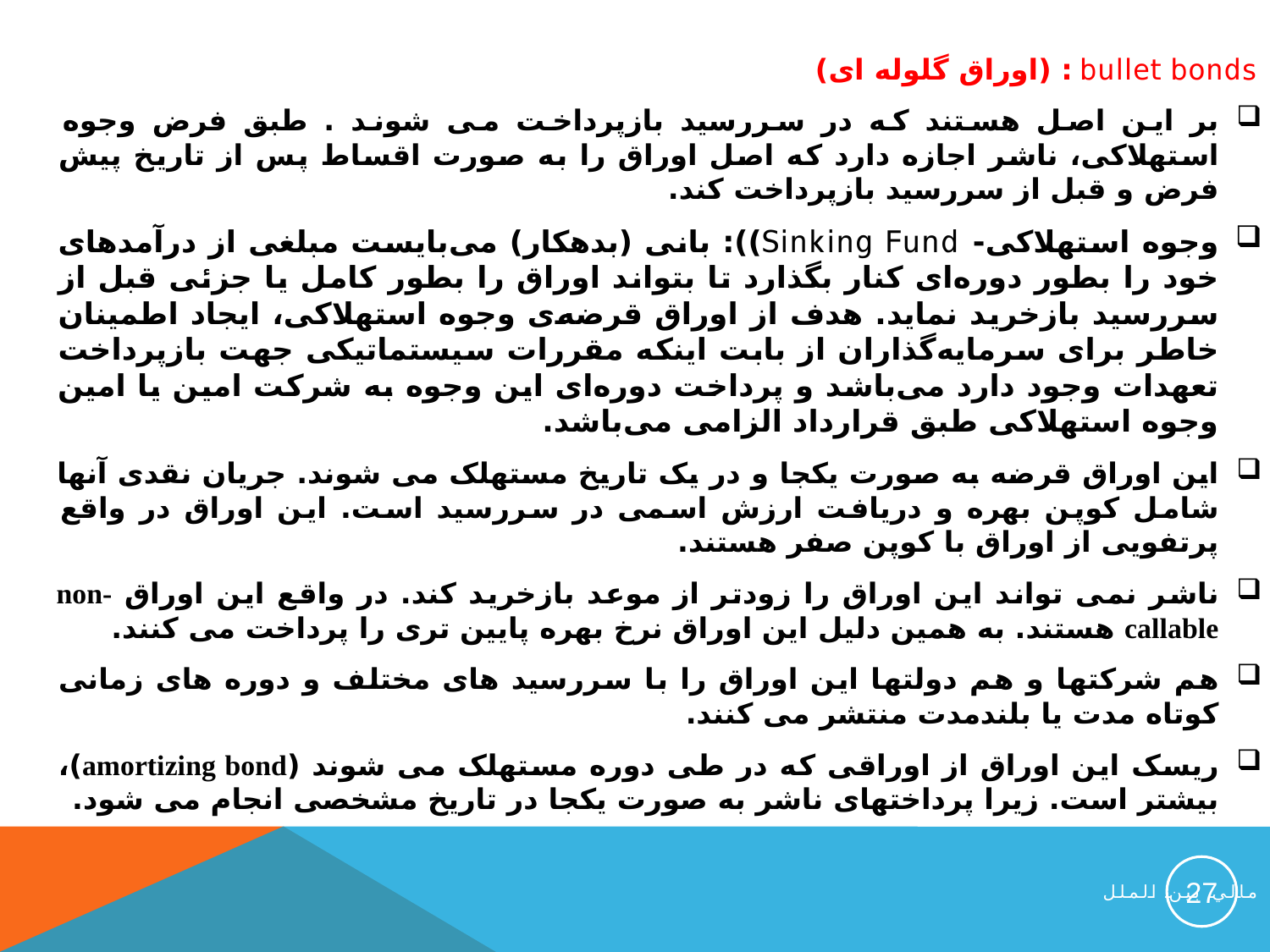

bullet bonds : (اوراق گلوله ای)
بر این اصل هستند که در سررسید بازپرداخت می شوند . طبق فرض وجوه استهلاکی، ناشر اجازه دارد که اصل اوراق را به صورت اقساط پس از تاریخ پیش فرض و قبل از سررسید بازپرداخت کند.
وجوه استهلاکی- Sinking Fund)): بانی (بدهکار) می‌بایست مبلغی از درآمدهای خود را بطور دوره‌ای کنار بگذارد تا بتواند اوراق را بطور کامل یا جزئی قبل از سررسید بازخرید نماید. هدف از اوراق قرضه‌ی وجوه استهلاکی، ایجاد اطمینان خاطر برای سرمایه‌گذاران از بابت اینکه مقررات سیستماتیکی جهت بازپرداخت تعهدات وجود دارد می‌باشد و پرداخت دوره‌ای این وجوه به شرکت امین یا امین وجوه استهلاکی طبق قرارداد الزامی می‌باشد.
این اوراق قرضه به صورت یکجا و در یک تاریخ مستهلک می شوند. جریان نقدی آنها شامل کوپن بهره و دریافت ارزش اسمی در سررسید است. این اوراق در واقع پرتفویی از اوراق با کوپن صفر هستند.
ناشر نمی تواند این اوراق را زودتر از موعد بازخرید کند. در واقع این اوراق non-callable هستند. به همین دلیل این اوراق نرخ بهره پایین تری را پرداخت می کنند.
هم شرکتها و هم دولتها این اوراق را با سررسید های مختلف و دوره های زمانی کوتاه مدت یا بلندمدت منتشر می کنند.
ریسک این اوراق از اوراقی که در طی دوره مستهلک می شوند (amortizing bond)، بیشتر است. زیرا پرداختهای ناشر به صورت یکجا در تاریخ مشخصی انجام می شود.
27
مالي بين الملل